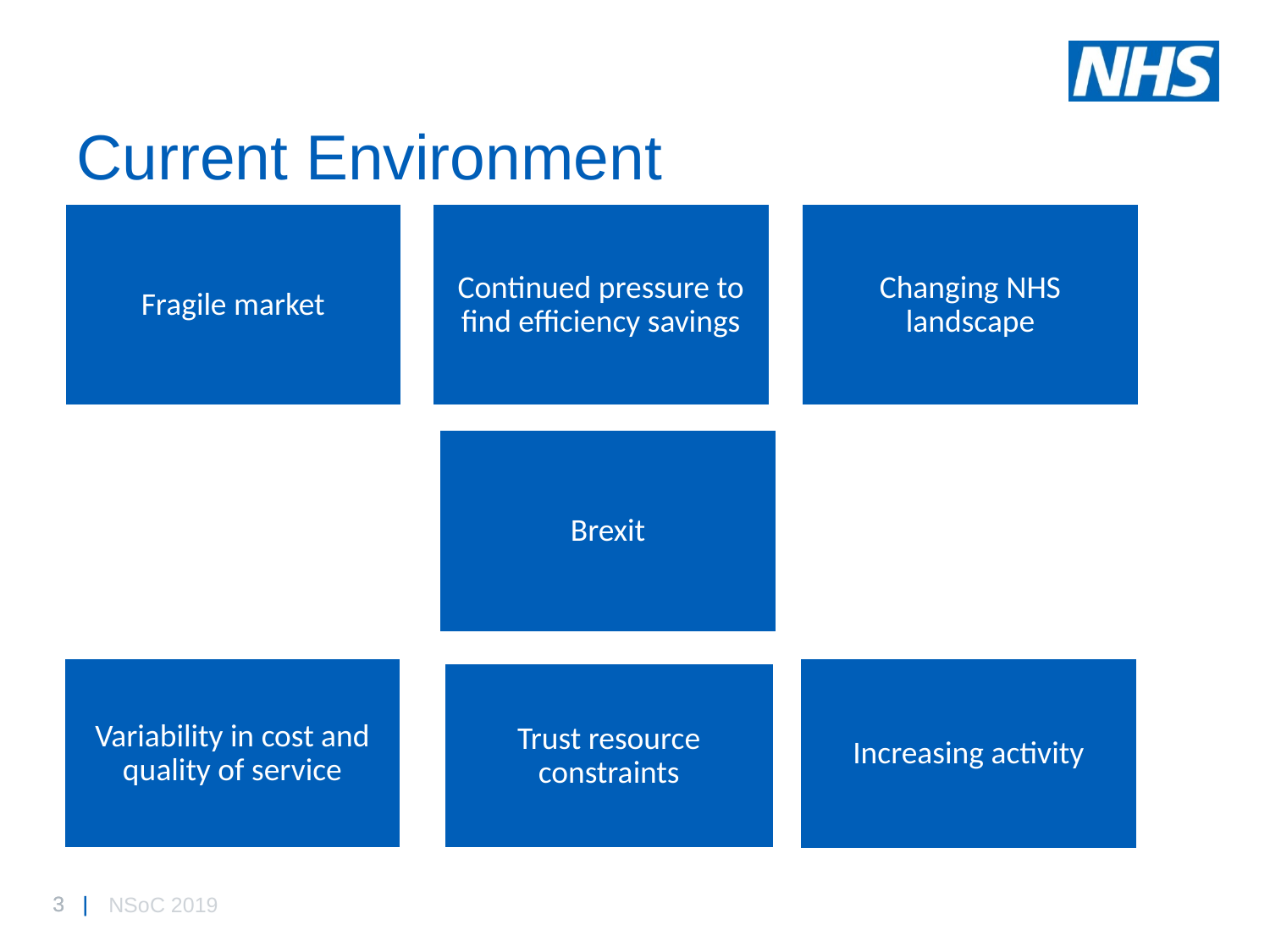

# Current Environment
Fragile market
Continued pressure to find efficiency savings
Changing NHS landscape
Brexit
Variability in cost and quality of service
Trust resource constraints
Increasing activity
NSoC 2019